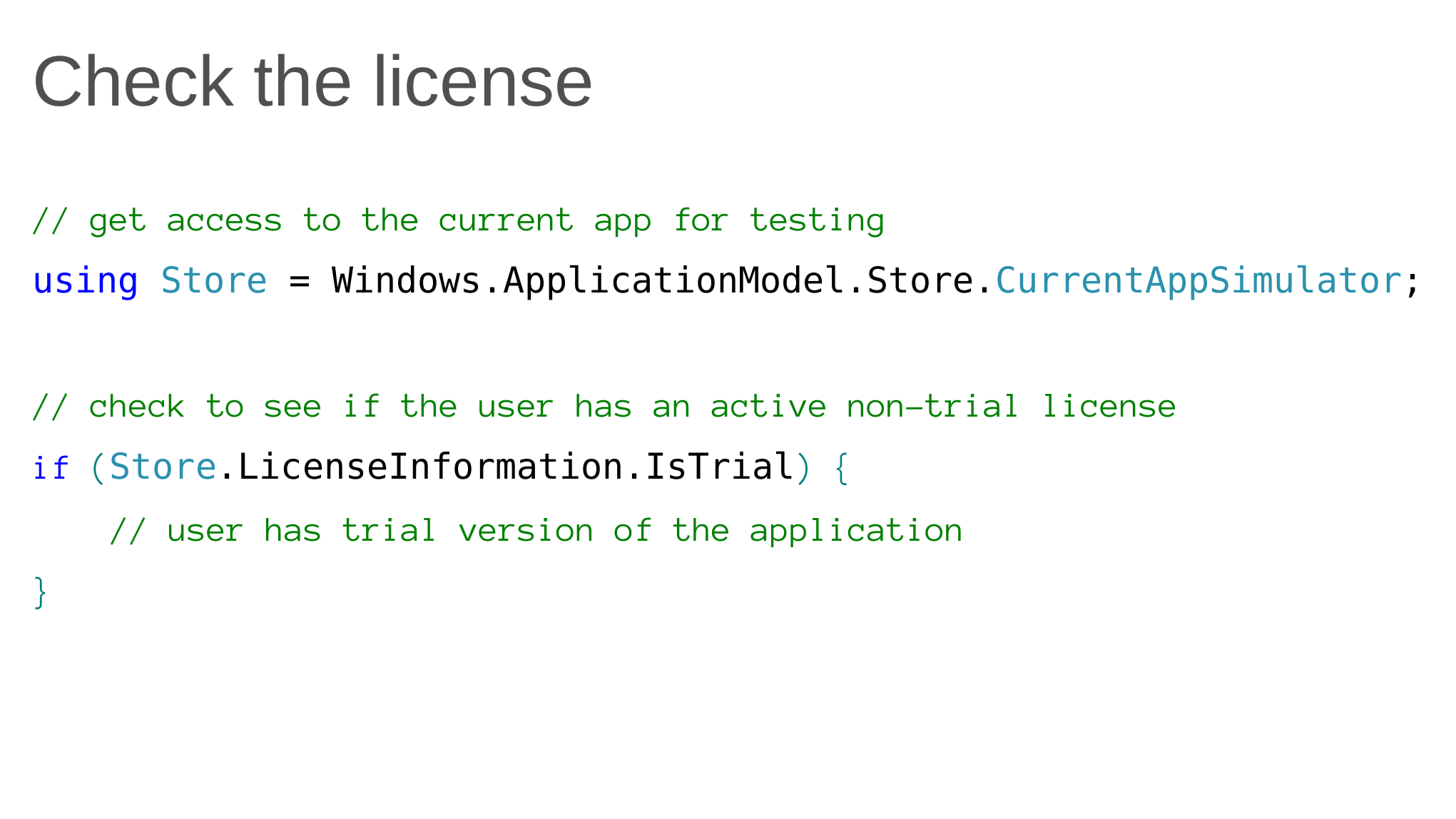

# Check the license

// get access to the current app for testing
using Store = Windows.ApplicationModel.Store.CurrentAppSimulator;

// check to see if the user has an active non-trial license
if (Store.LicenseInformation.IsTrial) {
    // user has trial version of the application
}

// get access to the current app
using Store = Windows.ApplicationModel.Store.CurrentApp;

// check to see if the user has an active non-trial license
if (Store.LicenseInformation.IsTrial) {
    // user has trial version of the application
}